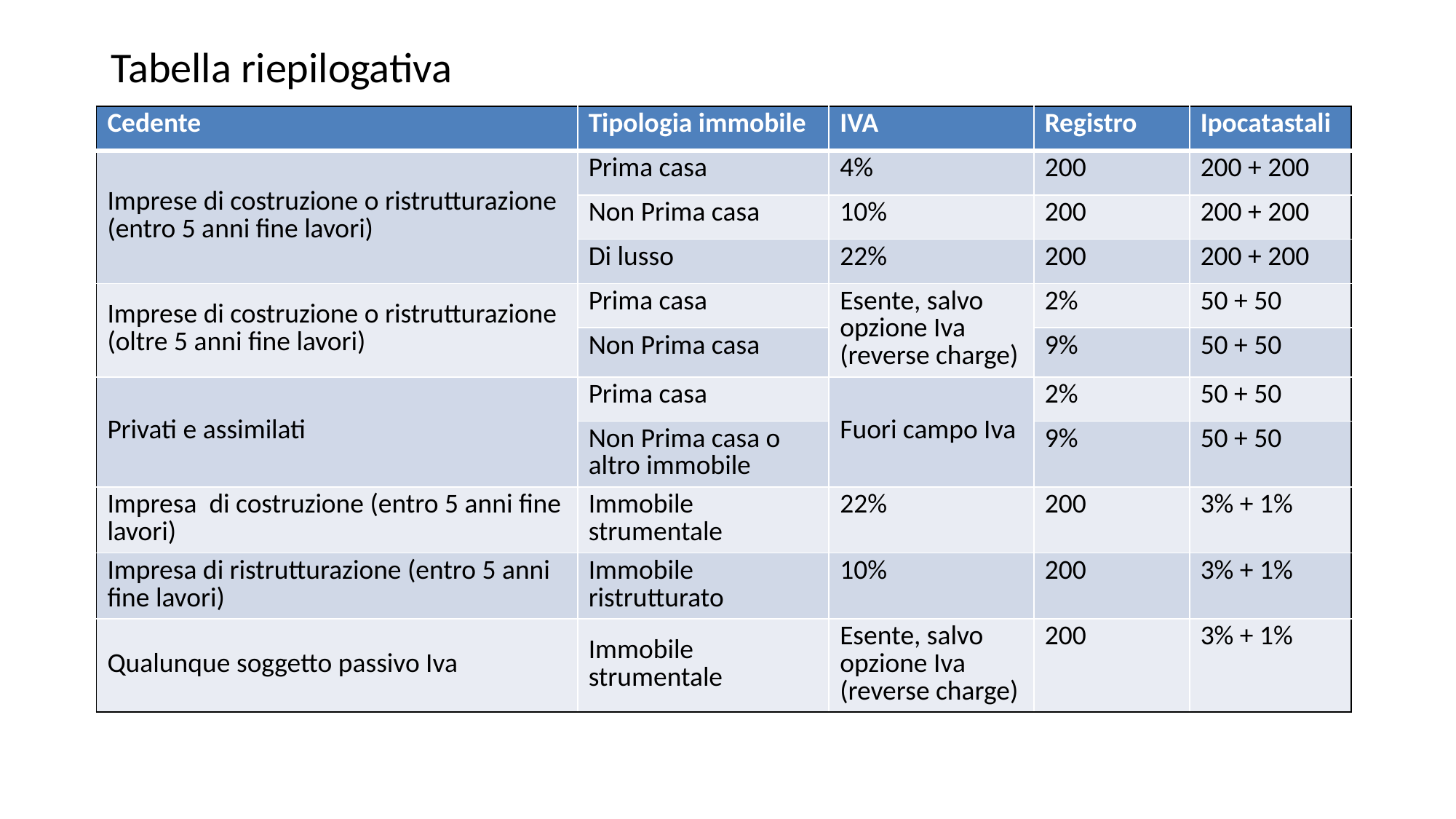

# Tabella riepilogativa
| Cedente | Tipologia immobile | IVA | Registro | Ipocatastali |
| --- | --- | --- | --- | --- |
| Imprese di costruzione o ristrutturazione (entro 5 anni fine lavori) | Prima casa | 4% | 200 | 200 + 200 |
|  | Non Prima casa | 10% | 200 | 200 + 200 |
|  | Di lusso | 22% | 200 | 200 + 200 |
| Imprese di costruzione o ristrutturazione (oltre 5 anni fine lavori) | Prima casa | Esente, salvo opzione Iva (reverse charge) | 2% | 50 + 50 |
|  | Non Prima casa |  | 9% | 50 + 50 |
| Privati e assimilati | Prima casa | Fuori campo Iva | 2% | 50 + 50 |
|  | Non Prima casa o altro immobile |  | 9% | 50 + 50 |
| Impresa di costruzione (entro 5 anni fine lavori) | Immobile strumentale | 22% | 200 | 3% + 1% |
| Impresa di ristrutturazione (entro 5 anni fine lavori) | Immobile ristrutturato | 10% | 200 | 3% + 1% |
| Qualunque soggetto passivo Iva | Immobile strumentale | Esente, salvo opzione Iva (reverse charge) | 200 | 3% + 1% |